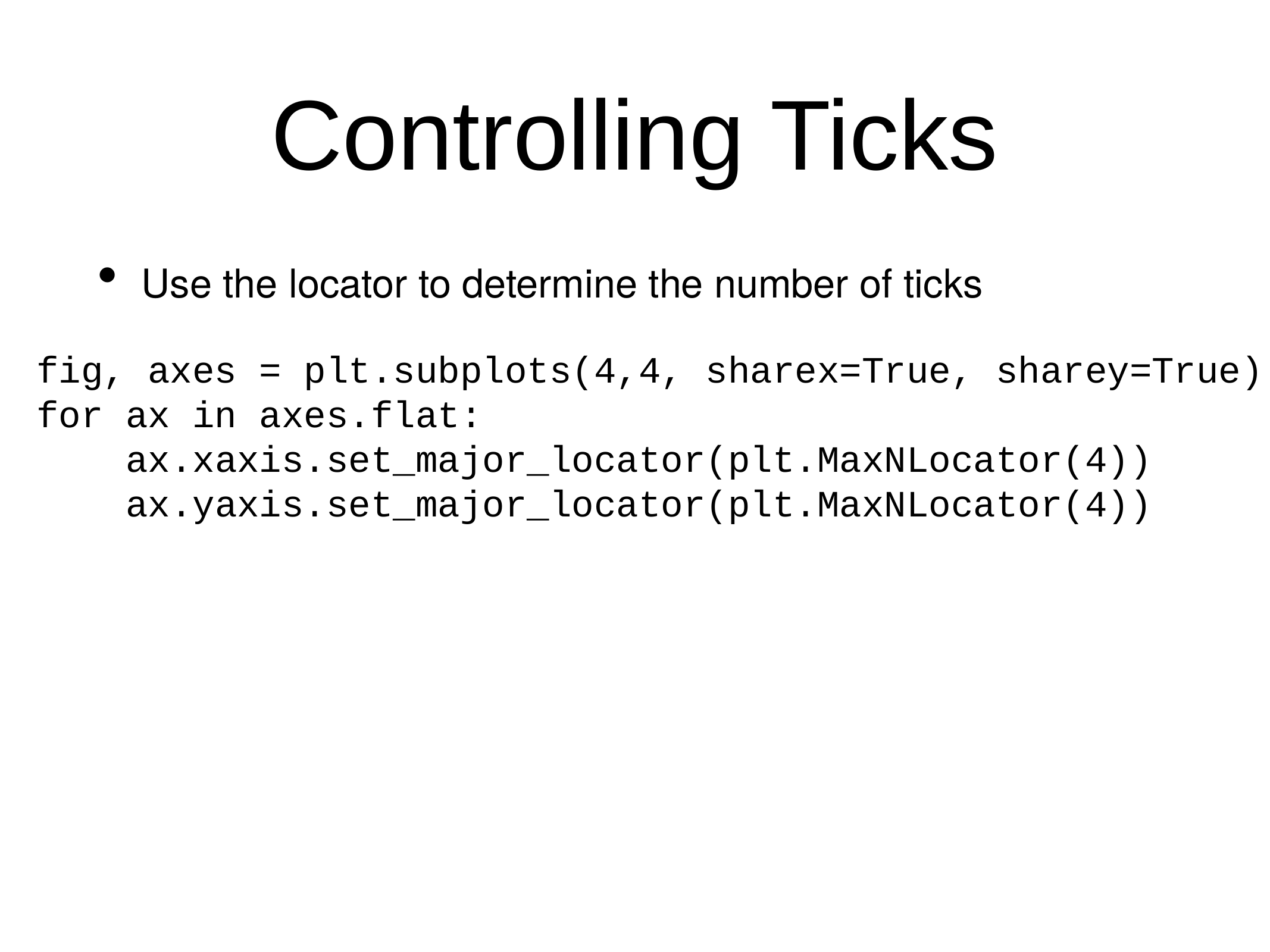

# Controlling Ticks
Use the locator to determine the number of ticks
fig, axes = plt.subplots(4,4, sharex=True, sharey=True)
for ax in axes.flat:
    ax.xaxis.set_major_locator(plt.MaxNLocator(4))
    ax.yaxis.set_major_locator(plt.MaxNLocator(4))